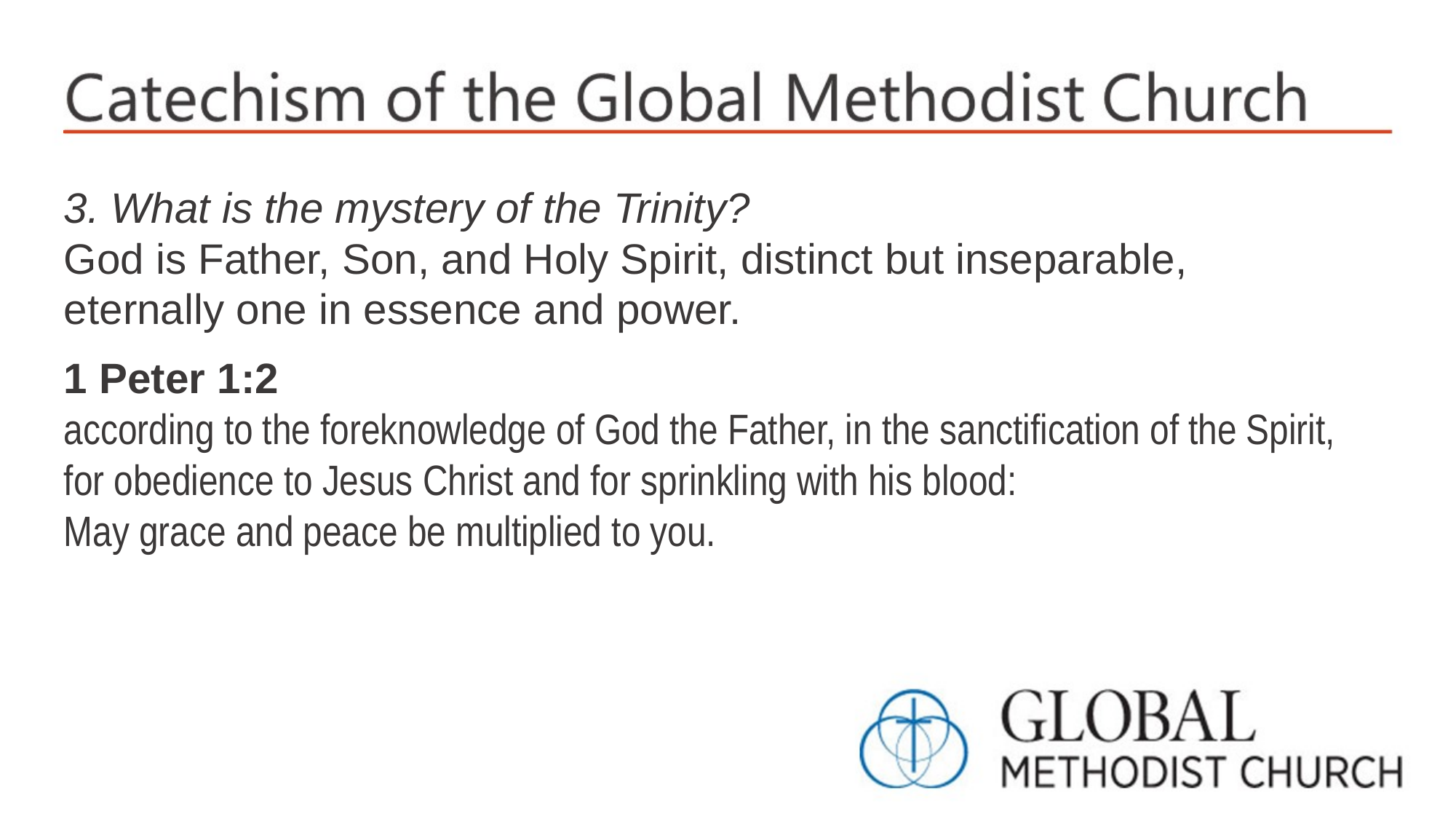

3. What is the mystery of the Trinity?
God is Father, Son, and Holy Spirit, distinct but inseparable, eternally one in essence and power.
1 Peter 1:2
according to the foreknowledge of God the Father, in the sanctification of the Spirit, for obedience to Jesus Christ and for sprinkling with his blood:
May grace and peace be multiplied to you.